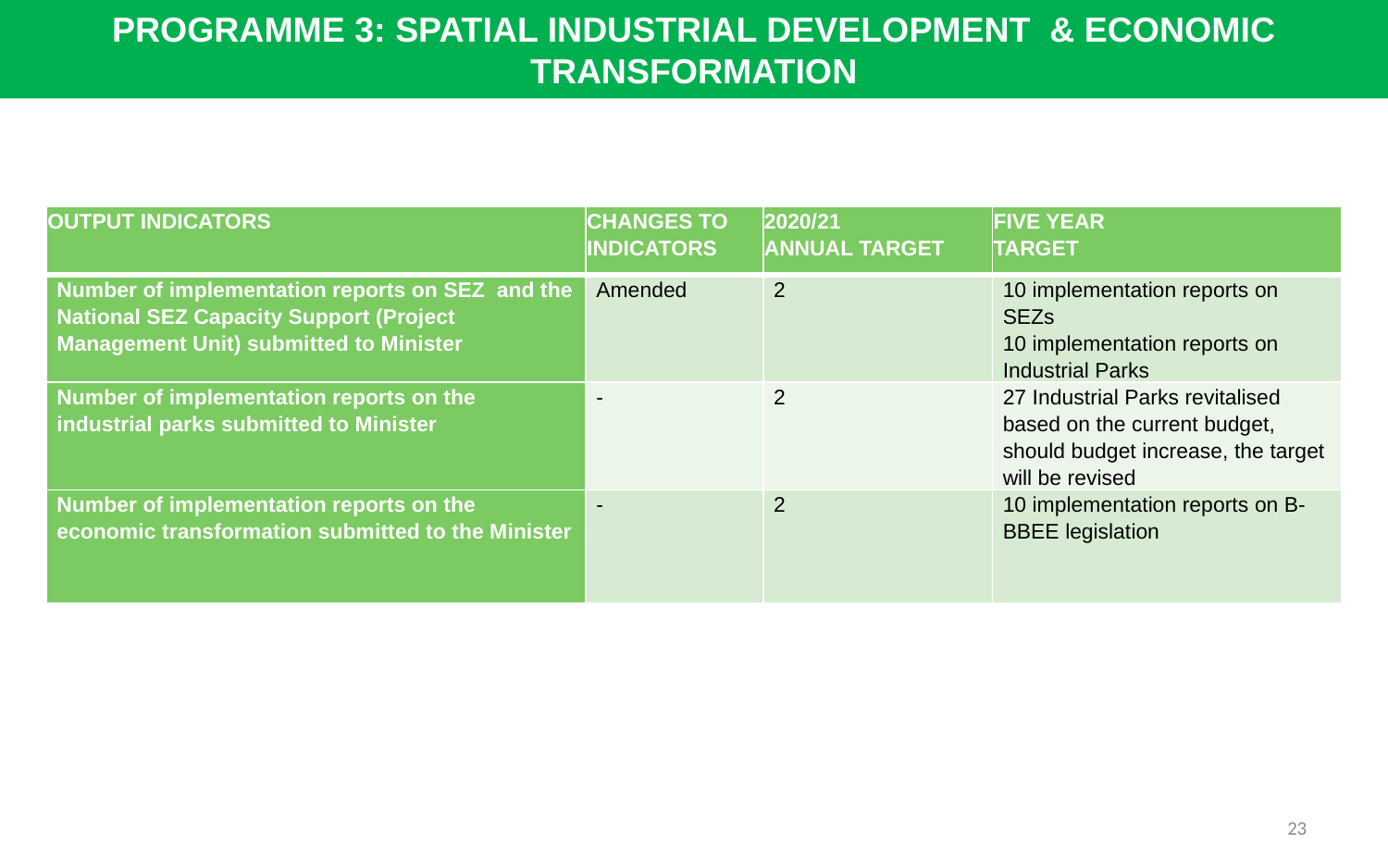

PROGRAMME 3: SPATIAL INDUSTRIAL DEVELOPMENT  & ECONOMIC TRANSFORMATION
| OUTPUT INDICATORS | CHANGES TO INDICATORS | 2020/21 ANNUAL TARGET | FIVE YEAR TARGET |
| --- | --- | --- | --- |
| Number of implementation reports on SEZ and the National SEZ Capacity Support (Project Management Unit) submitted to Minister | Amended | 2 | 10 implementation reports on SEZs 10 implementation reports on Industrial Parks |
| Number of implementation reports on the industrial parks submitted to Minister | - | 2 | 27 Industrial Parks revitalised based on the current budget, should budget increase, the target will be revised |
| Number of implementation reports on the economic transformation submitted to the Minister | - | 2 | 10 implementation reports on B-BBEE legislation |
23